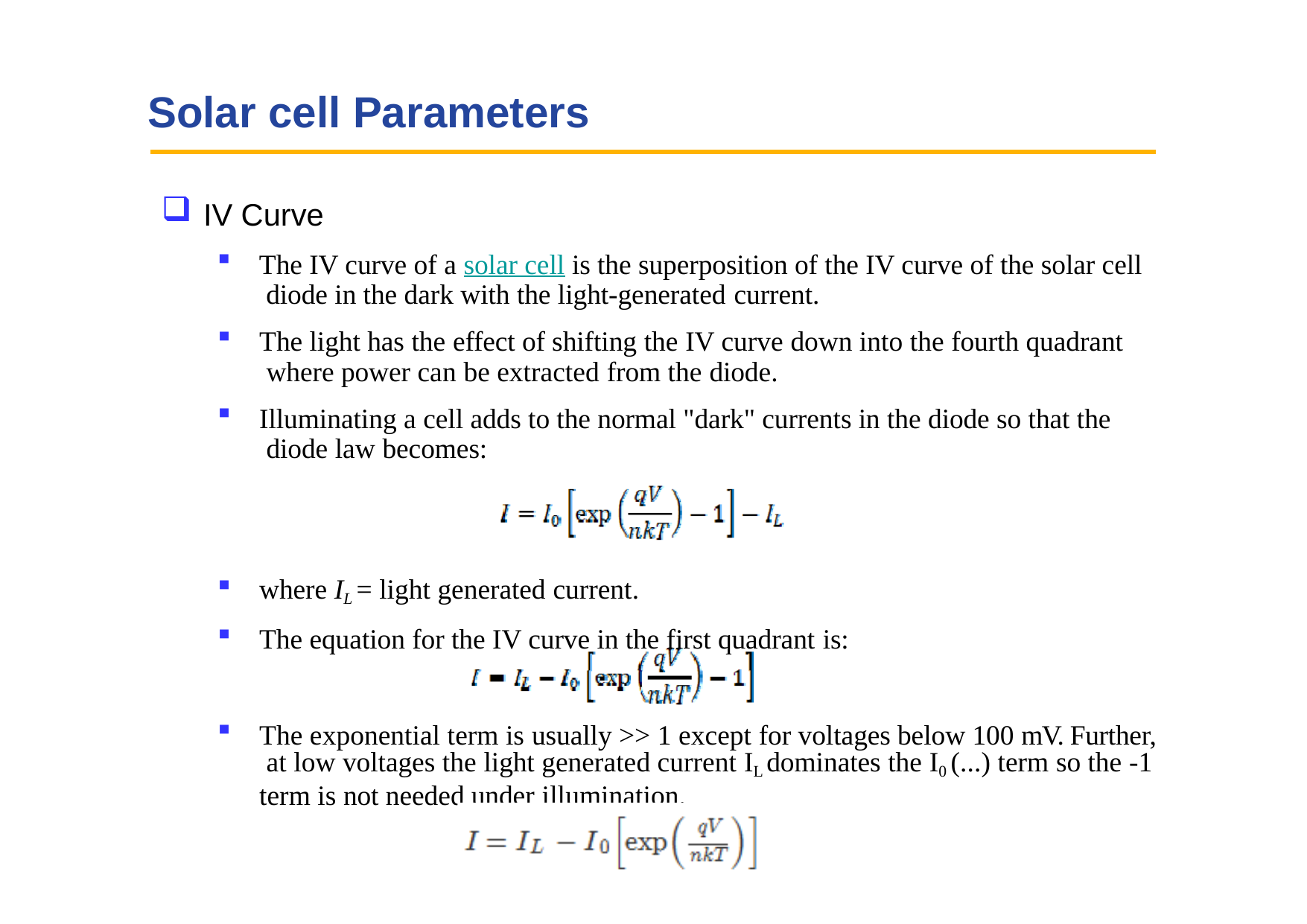

# Solar cell Parameters

IV Curve
The IV curve of a solar cell is the superposition of the IV curve of the solar cell  diode in the dark with the light-generated current.
The light has the effect of shifting the IV curve down into the fourth quadrant  where power can be extracted from the diode.
Illuminating a cell adds to the normal "dark" currents in the diode so that the  diode law becomes:

where IL = light generated current.
The equation for the IV curve in the first quadrant is:

The exponential term is usually >> 1 except for voltages below 100 mV. Further,  at low voltages the light generated current IL dominates the I0 (...) term so the -1  term is not needed under illumination.